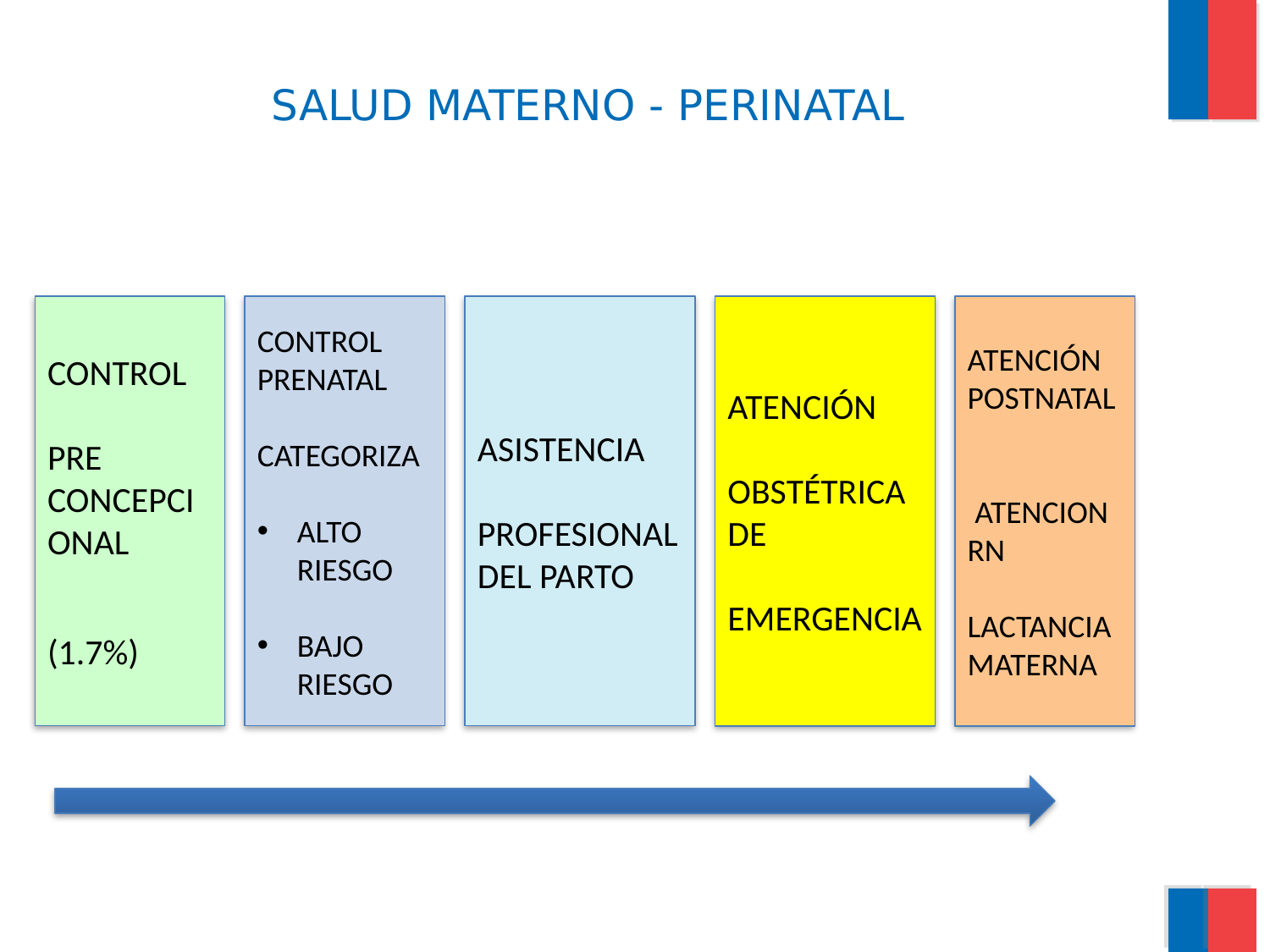

# SALUD MATERNO - PERINATAL

CONTROL

PRE
CONCEPCIONAL

(1.7%)
CONTROL
PRENATAL

CATEGORIZA

ALTO RIESGO

BAJO RIESGO
ASISTENCIA

PROFESIONAL DEL PARTO
ATENCIÓN

OBSTÉTRICA  DE

EMERGENCIA
ATENCIÓN POSTNATAL

 ATENCION
RN

LACTANCIA
MATERNA